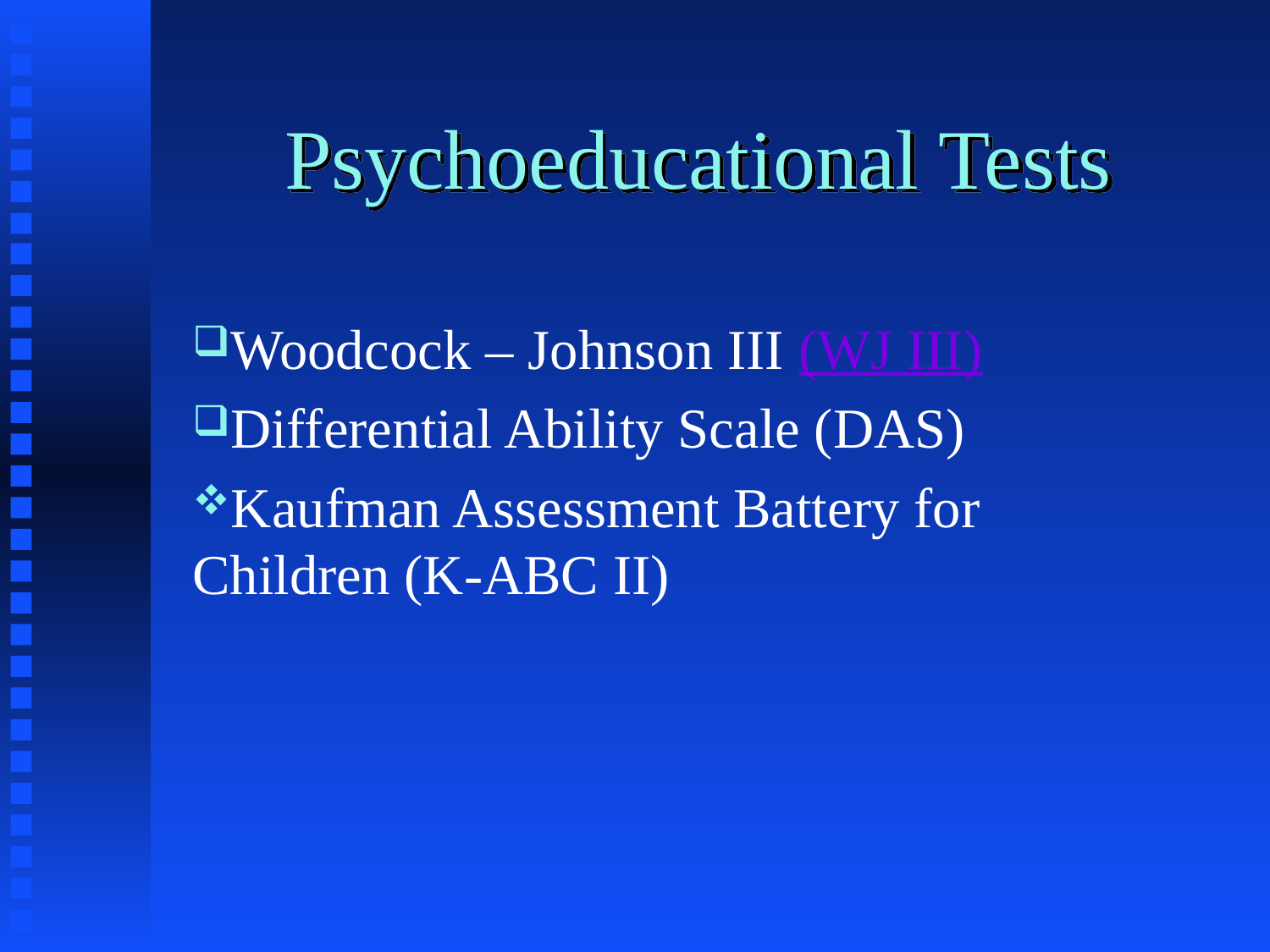

# Psychoeducational Tests
Woodcock – Johnson III (WJ III)
Differential Ability Scale (DAS)
Kaufman Assessment Battery for Children (K-ABC II)